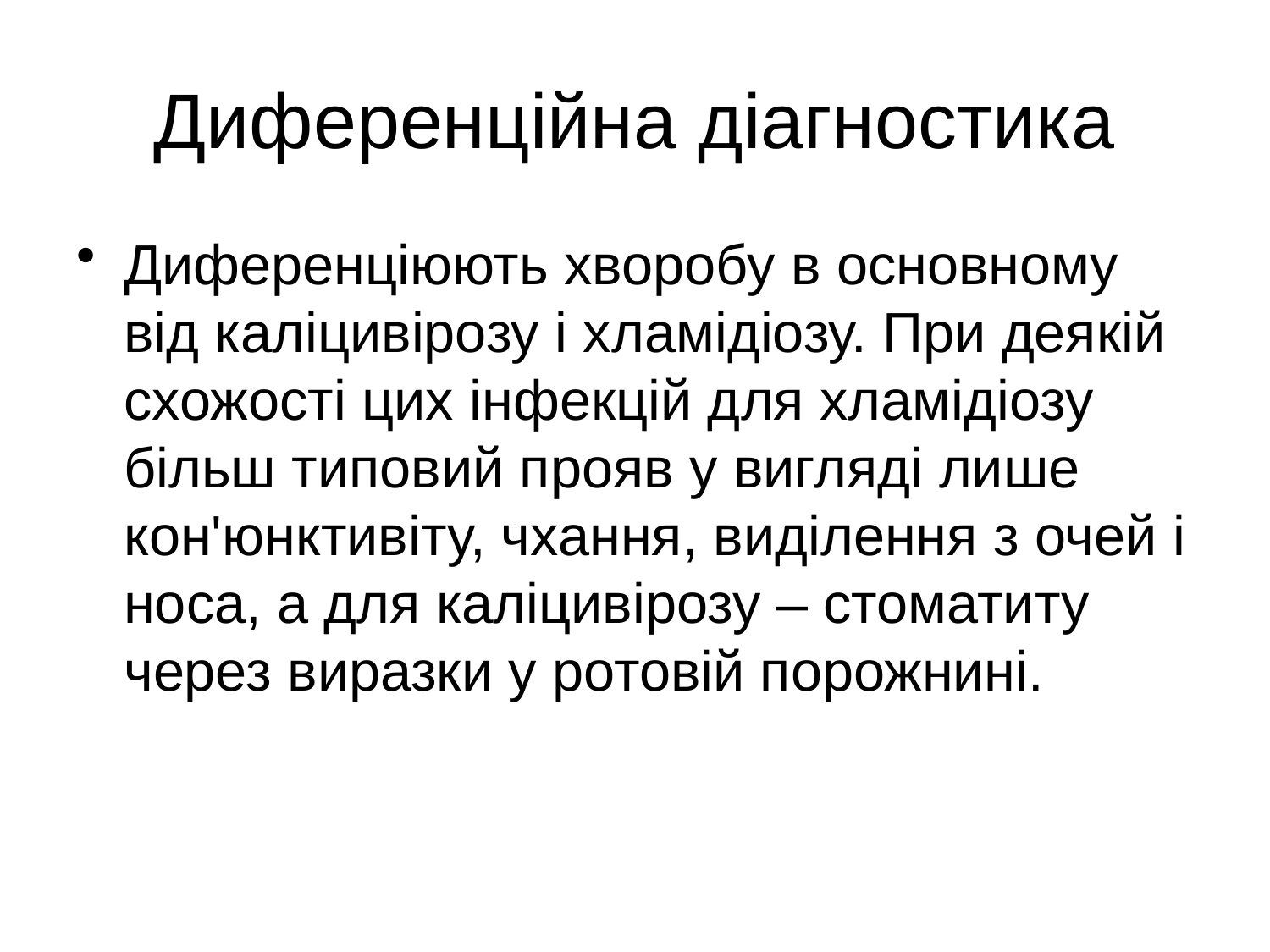

# Диференційна діагностика
Диференціюють хворобу в основному від каліцивірозу і хламідіозу. При деякій схожості цих інфекцій для хламідіозу більш типовий прояв у вигляді лише кон'юнктивіту, чхання, виділення з очей і носа, а для каліцивірозу – стоматиту через виразки у ротовій порожнині.